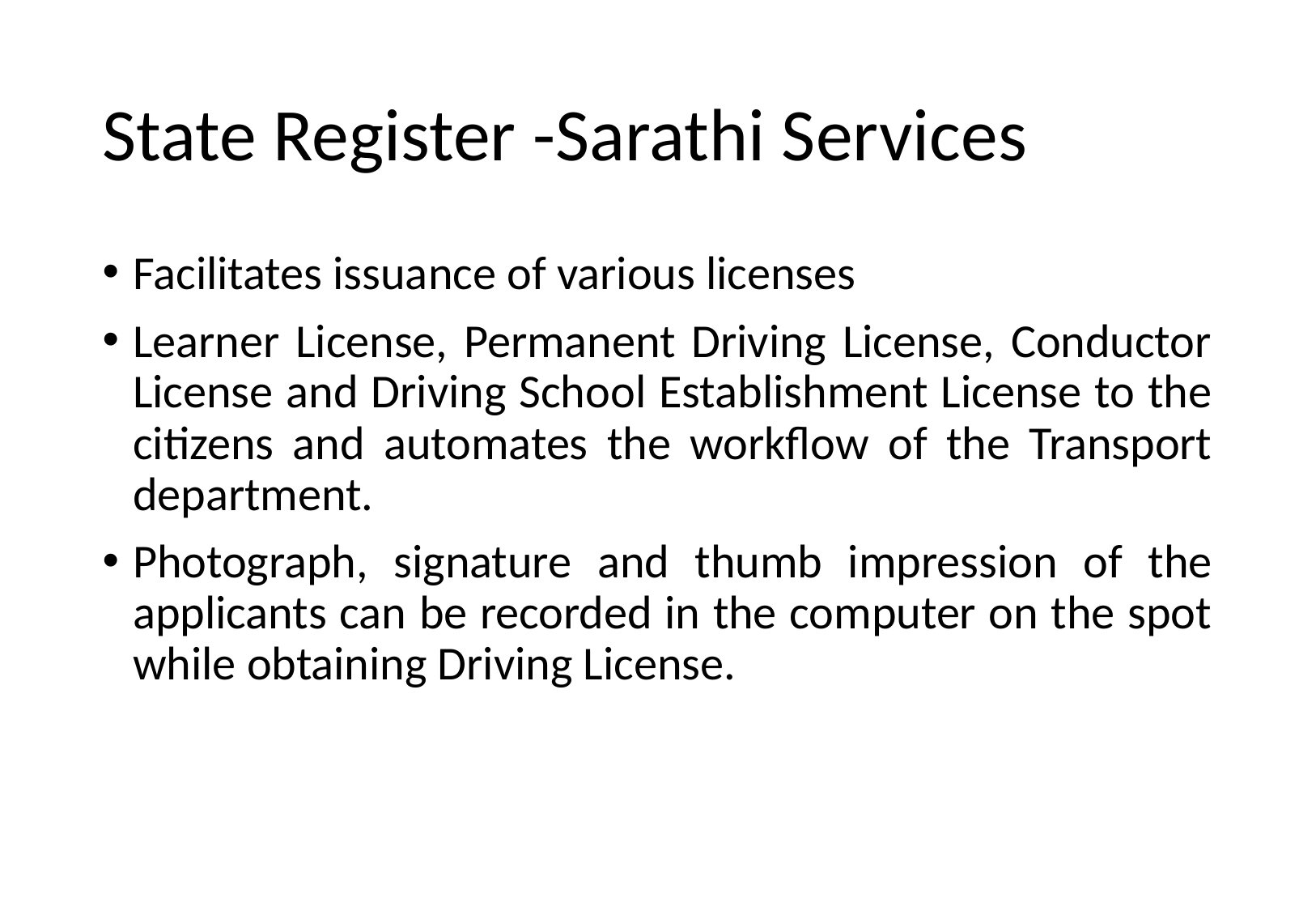

# State Register -Sarathi Services
Facilitates issuance of various licenses
Learner License, Permanent Driving License, Conductor License and Driving School Establishment License to the citizens and automates the workflow of the Transport department.
Photograph, signature and thumb impression of the applicants can be recorded in the computer on the spot while obtaining Driving License.